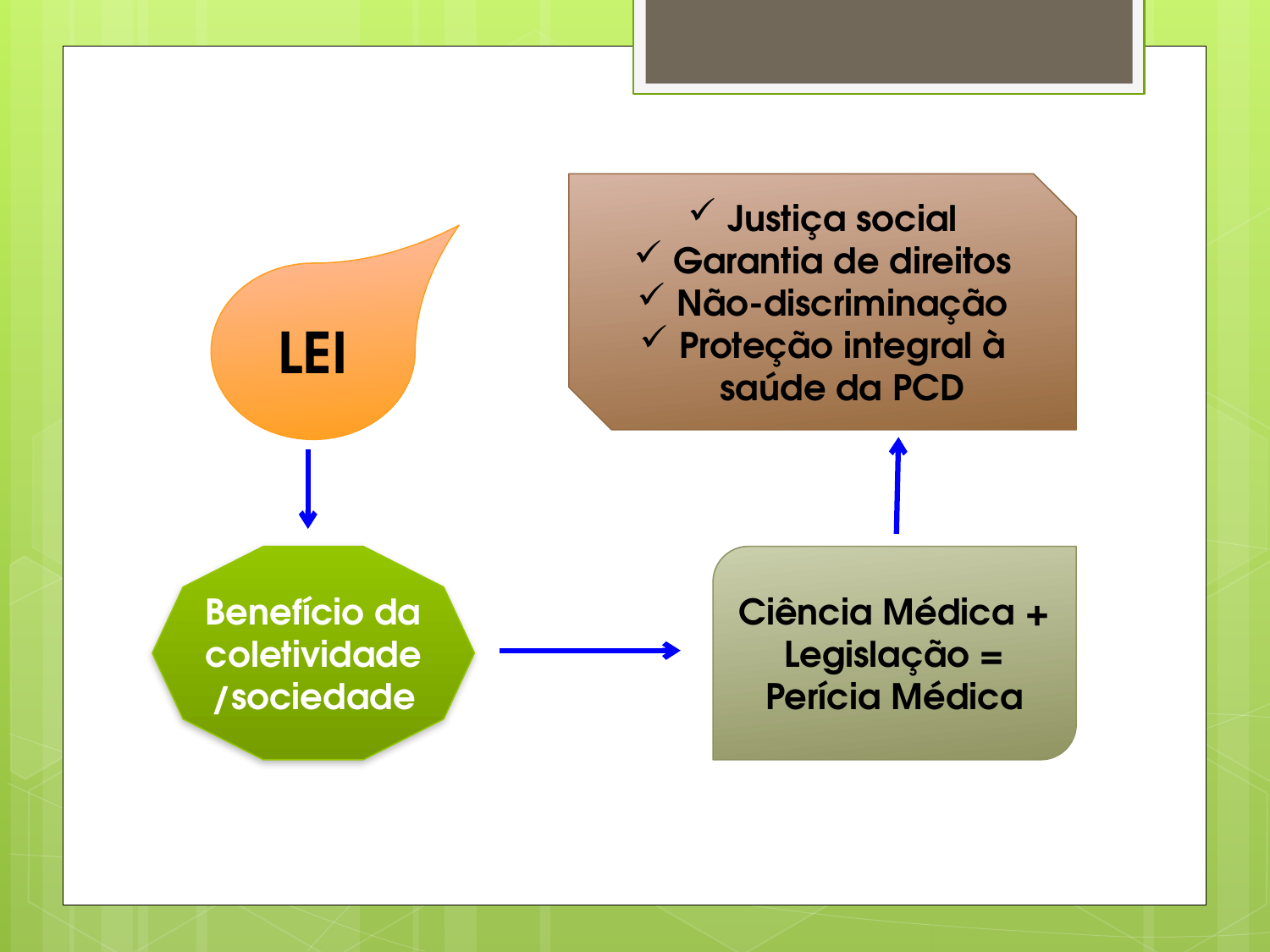

Justiça social
Garantia de direitos
Não-discriminação
Proteção integral à saúde da PCD
LEI
Ciência Médica + Legislação = Perícia Médica
Benefício da coletividade/sociedade